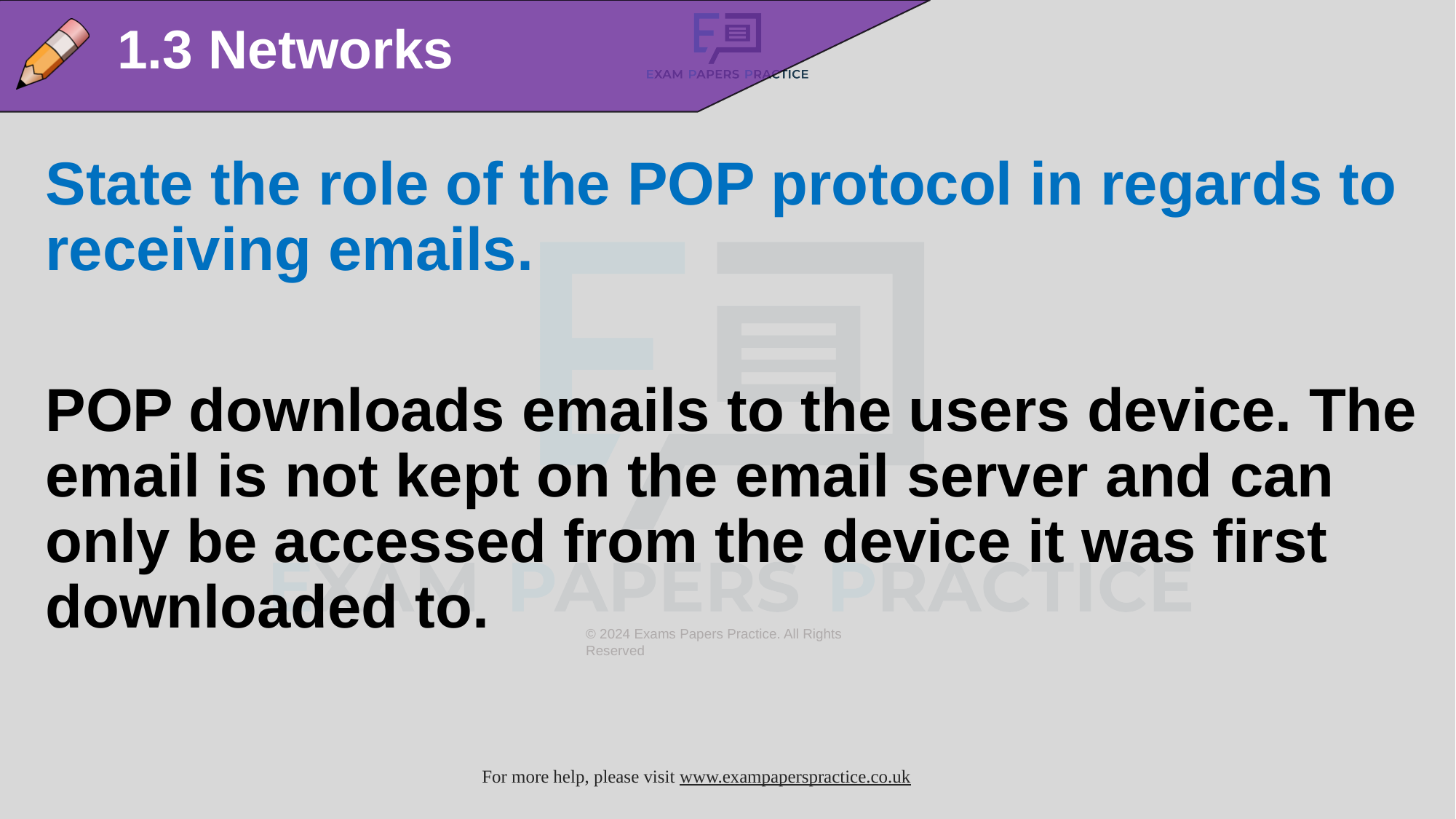

1.3 Networks

State the role of the POP protocol in regards to receiving emails.

POP downloads emails to the users device. The email is not kept on the email server and can only be accessed from the device it was first downloaded to.